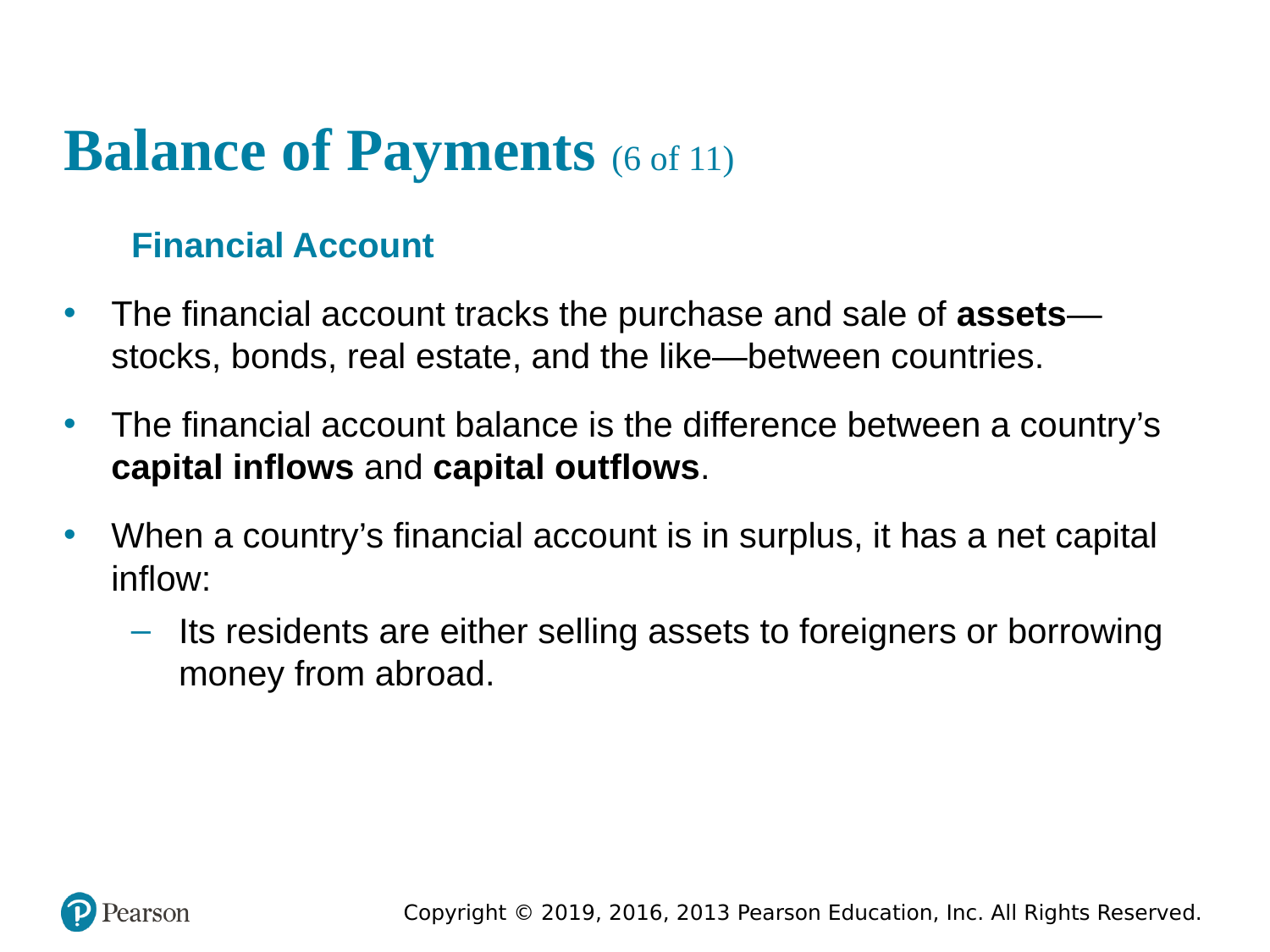

# Balance of Payments (6 of 11)
Financial Account
The financial account tracks the purchase and sale of assets—stocks, bonds, real estate, and the like—between countries.
The financial account balance is the difference between a country’s capital inflows and capital outflows.
When a country’s financial account is in surplus, it has a net capital inflow:
Its residents are either selling assets to foreigners or borrowing money from abroad.